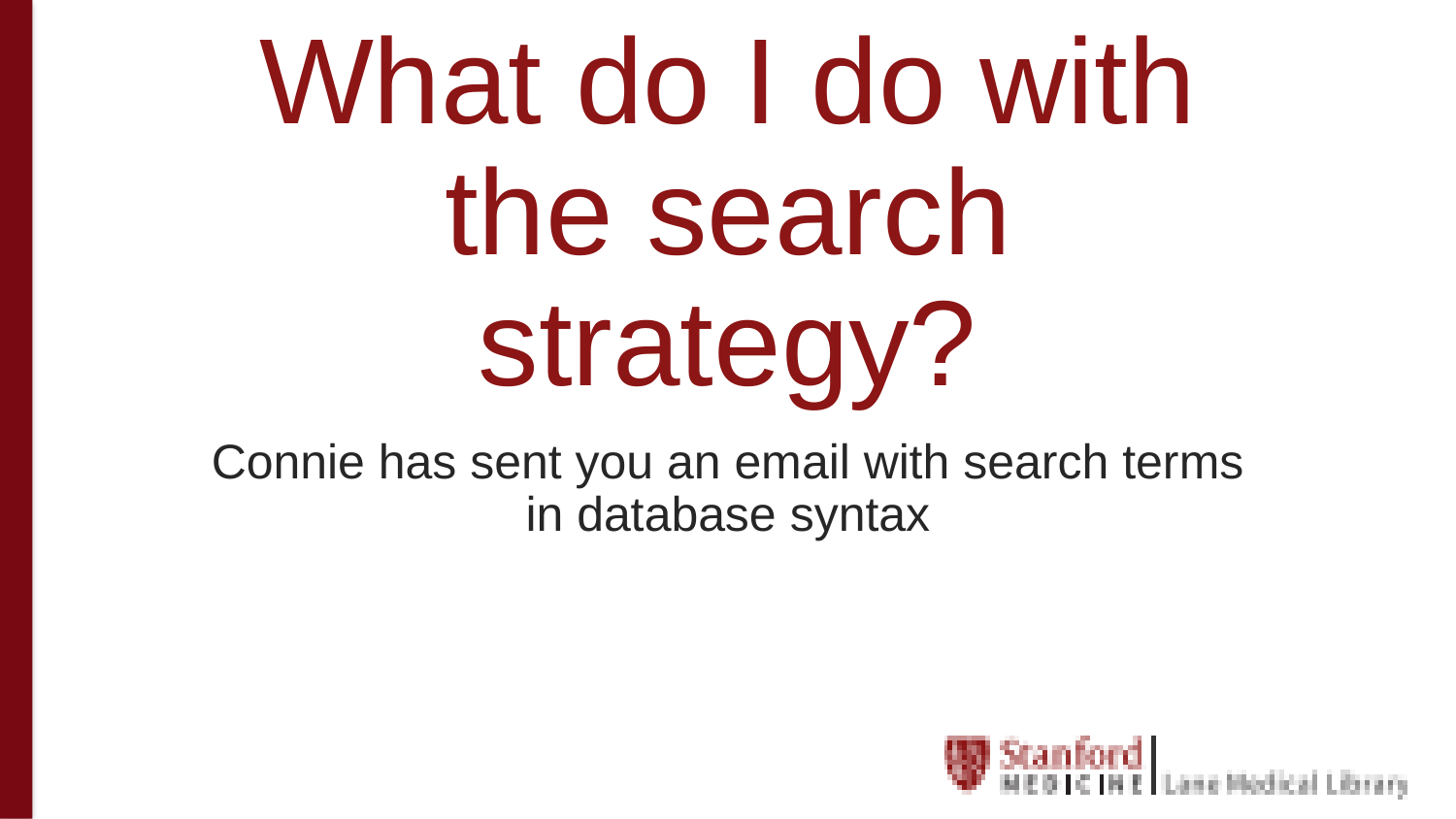

# What do I do with the search strategy?
Connie has sent you an email with search terms in database syntax